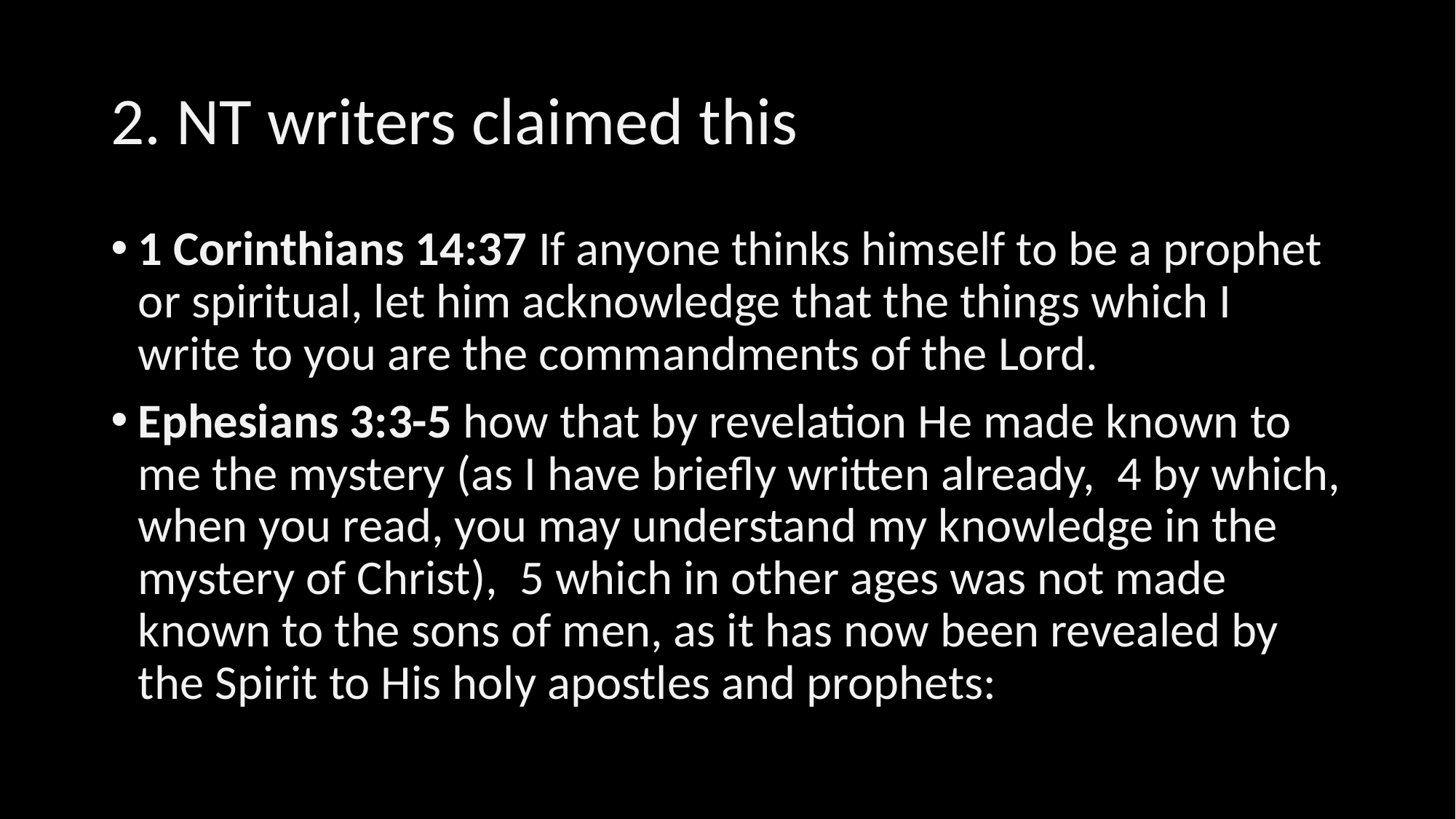

# 2. NT writers claimed this
1 Corinthians 14:37 If anyone thinks himself to be a prophet or spiritual, let him acknowledge that the things which I write to you are the commandments of the Lord.
Ephesians 3:3-5 how that by revelation He made known to me the mystery (as I have briefly written already,  4 by which, when you read, you may understand my knowledge in the mystery of Christ),  5 which in other ages was not made known to the sons of men, as it has now been revealed by the Spirit to His holy apostles and prophets: